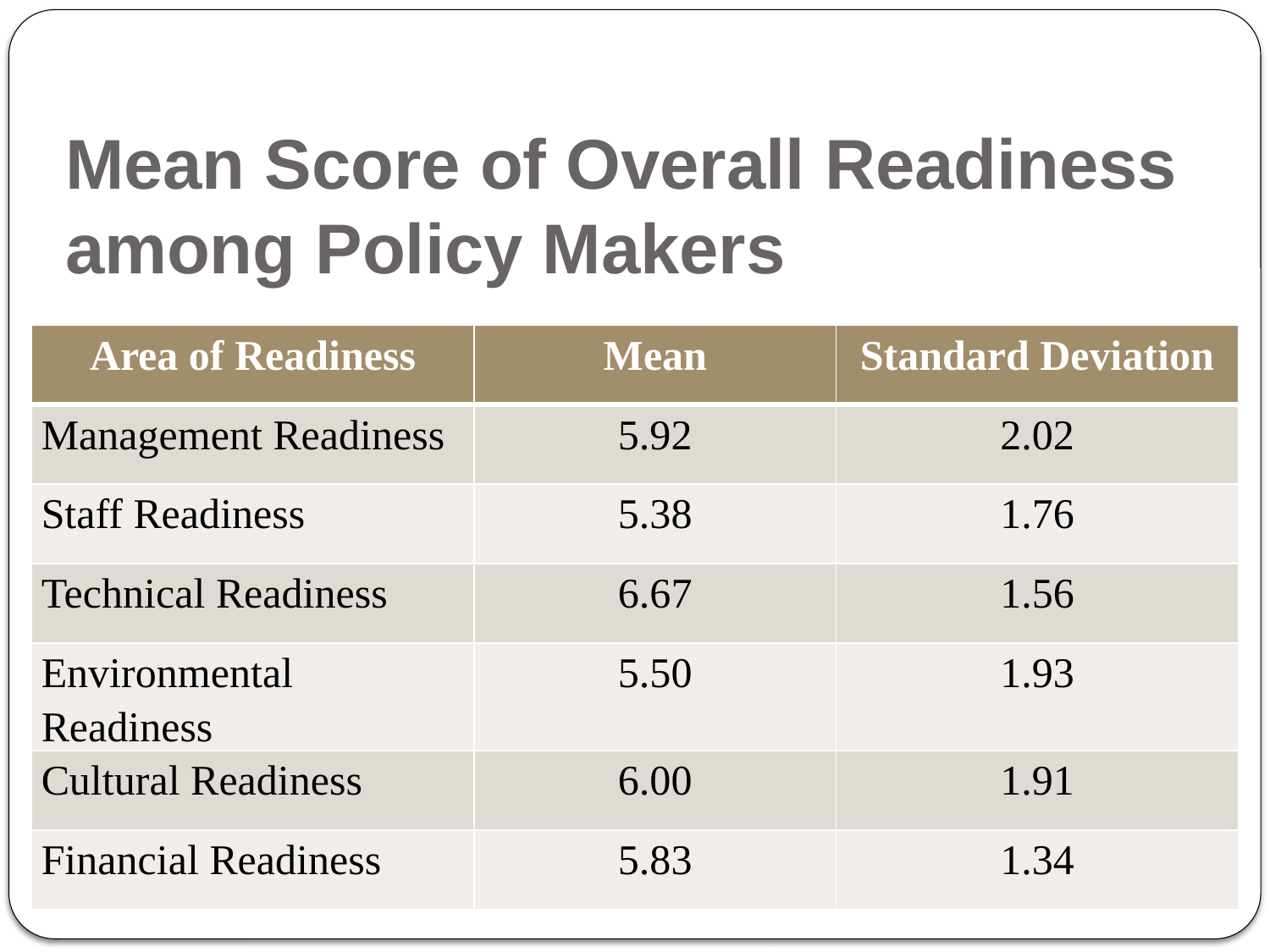

# Mean Score of Overall Readiness among Policy Makers
| Area of Readiness | Mean | Standard Deviation |
| --- | --- | --- |
| Management Readiness | 5.92 | 2.02 |
| Staff Readiness | 5.38 | 1.76 |
| Technical Readiness | 6.67 | 1.56 |
| Environmental Readiness | 5.50 | 1.93 |
| Cultural Readiness | 6.00 | 1.91 |
| Financial Readiness | 5.83 | 1.34 |